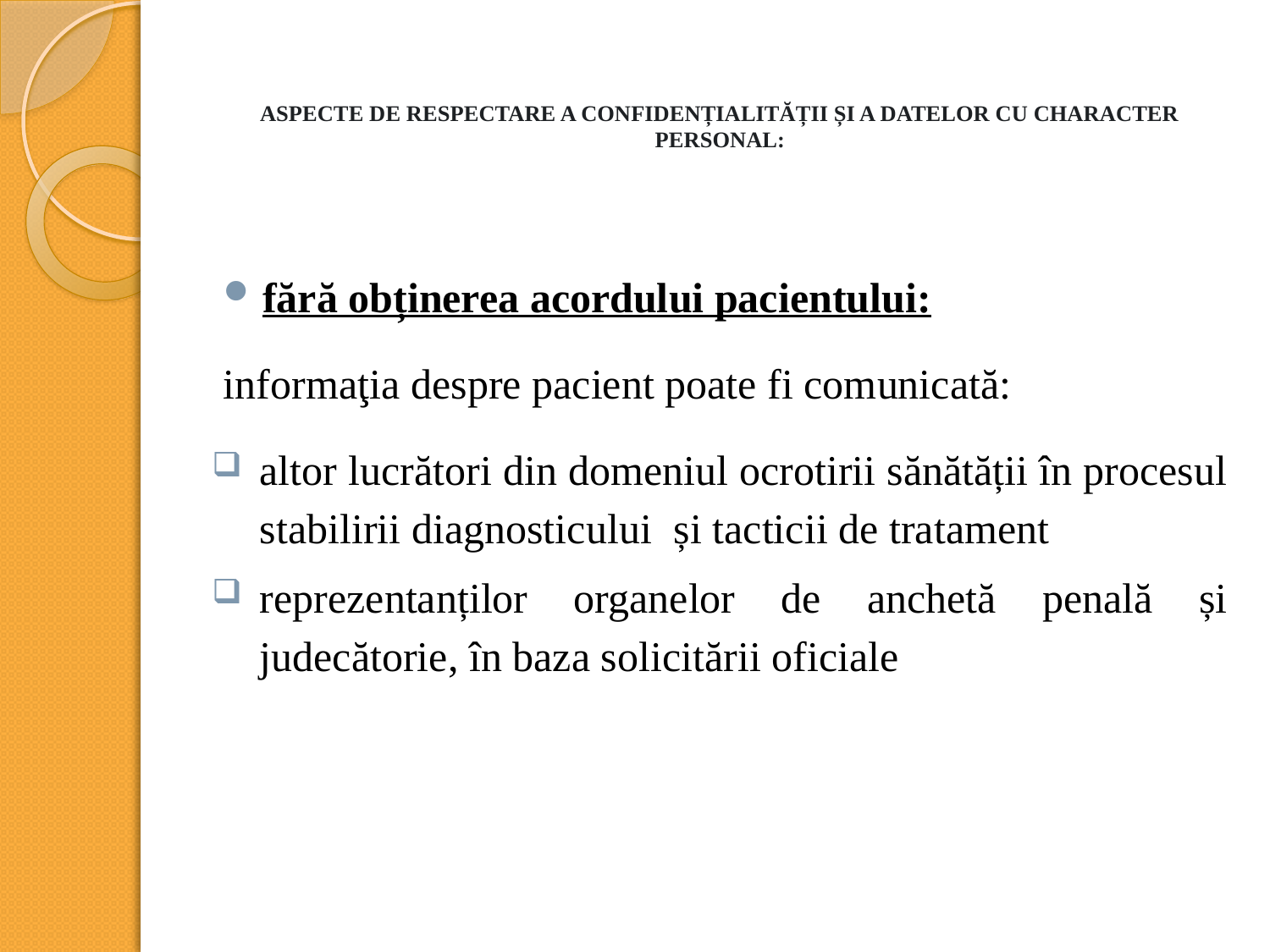

# ASPECTE DE RESPECTARE A CONFIDENȚIALITĂȚII ȘI A DATELOR CU CHARACTER PERSONAL:
fără obținerea acordului pacientului:
informaţia despre pacient poate fi comunicată:
altor lucrători din domeniul ocrotirii sănătății în procesul stabilirii diagnosticului  și tacticii de tratament
reprezentanților organelor de anchetă penală și judecătorie, în baza solicitării oficiale